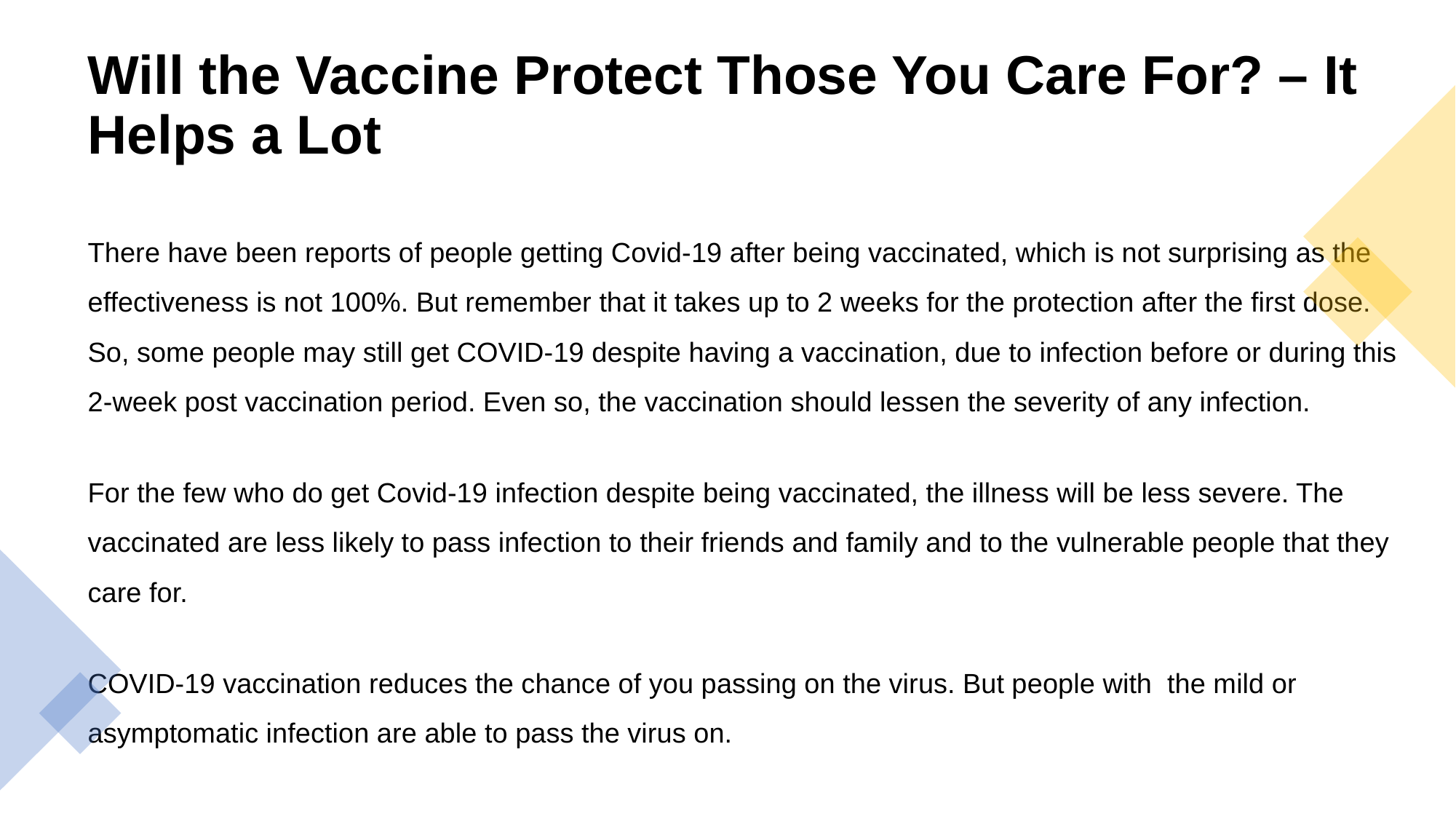

# Will the Vaccine Protect Those You Care For? – It Helps a Lot

There have been reports of people getting Covid-19 after being vaccinated, which is not surprising as the effectiveness is not 100%. But remember that it takes up to 2 weeks for the protection after the first dose. So, some people may still get COVID-19 despite having a vaccination, due to infection before or during this 2-week post vaccination period. Even so, the vaccination should lessen the severity of any infection.
For the few who do get Covid-19 infection despite being vaccinated, the illness will be less severe. The vaccinated are less likely to pass infection to their friends and family and to the vulnerable people that they care for.
COVID-19 vaccination reduces the chance of you passing on the virus. But people with  the mild or asymptomatic infection are able to pass the virus on.